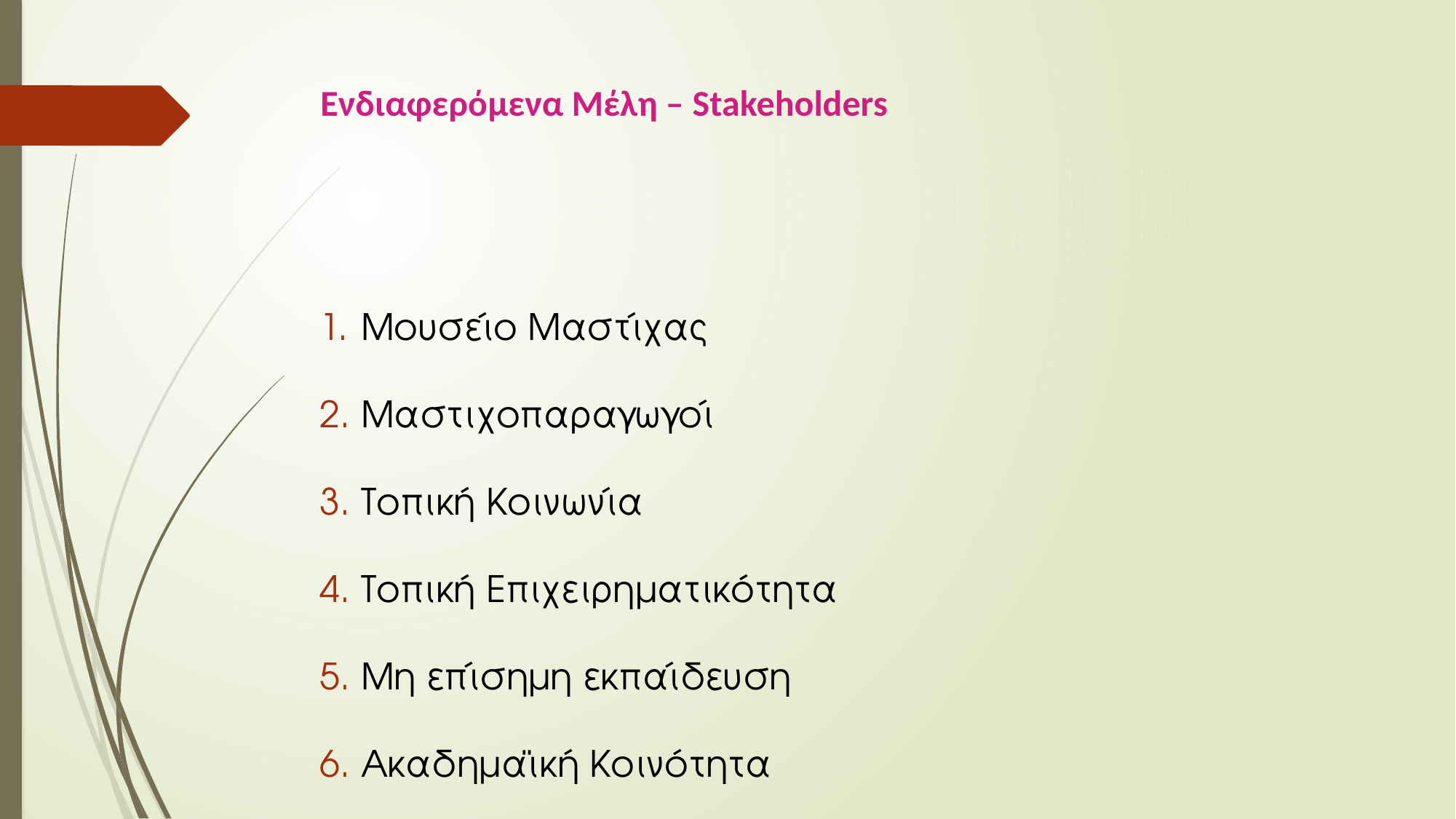

# Ενδιαφερόμενα Μέλη – Stakeholders
Μουσείο Μαστίχας
Μαστιχοπαραγωγοί
Τοπική Κοινωνία
Τοπική Επιχειρηματικότητα
Μη επίσημη εκπαίδευση
Ακαδημαϊκή Κοινότητα